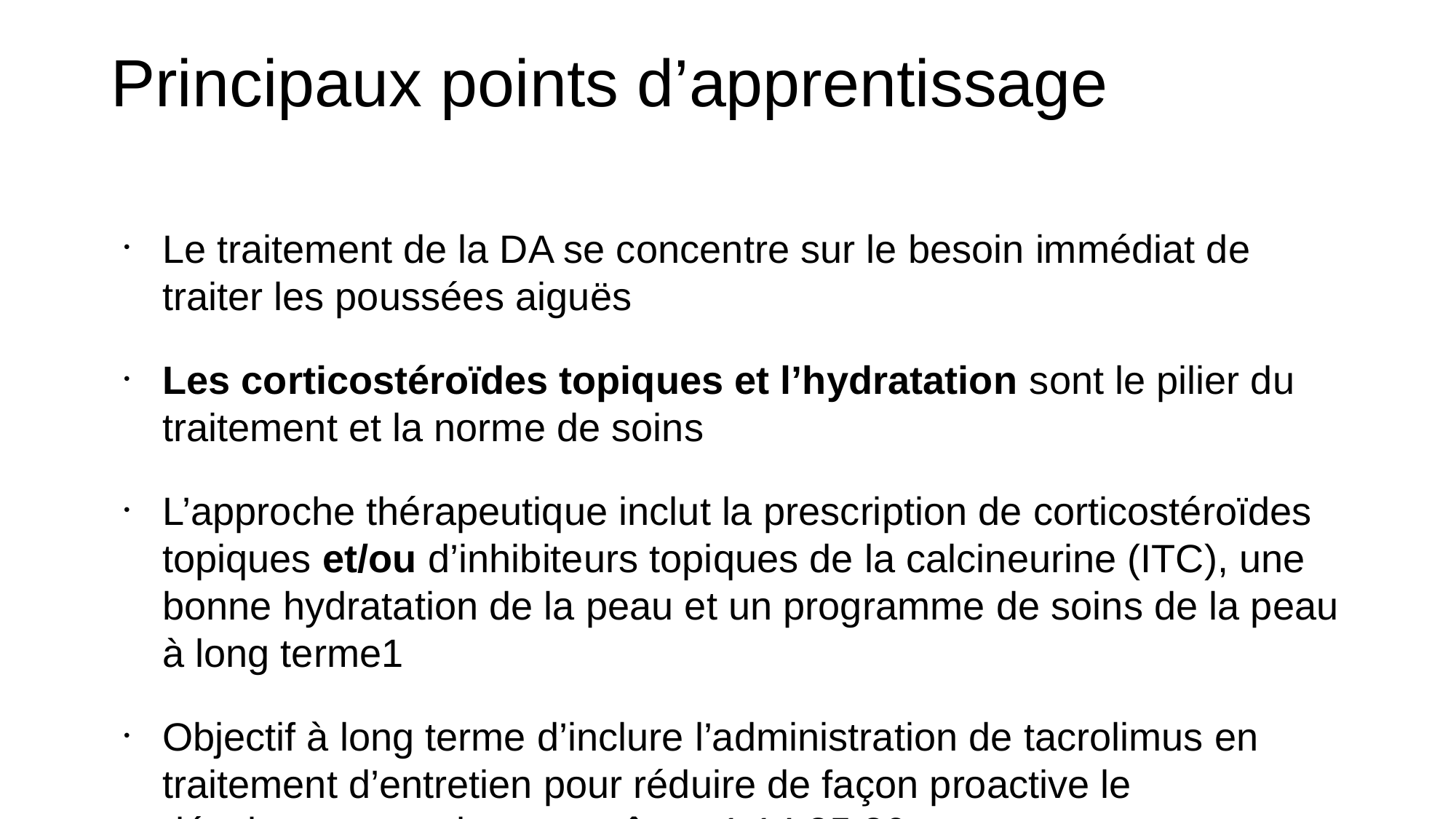

Principaux points d’apprentissage
Le traitement de la DA se concentre sur le besoin immédiat de traiter les poussées aiguës
Les corticostéroïdes topiques et l’hydratation sont le pilier du traitement et la norme de soins
L’approche thérapeutique inclut la prescription de corticostéroïdes topiques et/ou d’inhibiteurs topiques de la calcineurine (ITC), une bonne hydratation de la peau et un programme de soins de la peau à long terme1
Objectif à long terme d’inclure l’administration de tacrolimus en traitement d’entretien pour réduire de façon proactive le développement des symptômes1,14,25,26